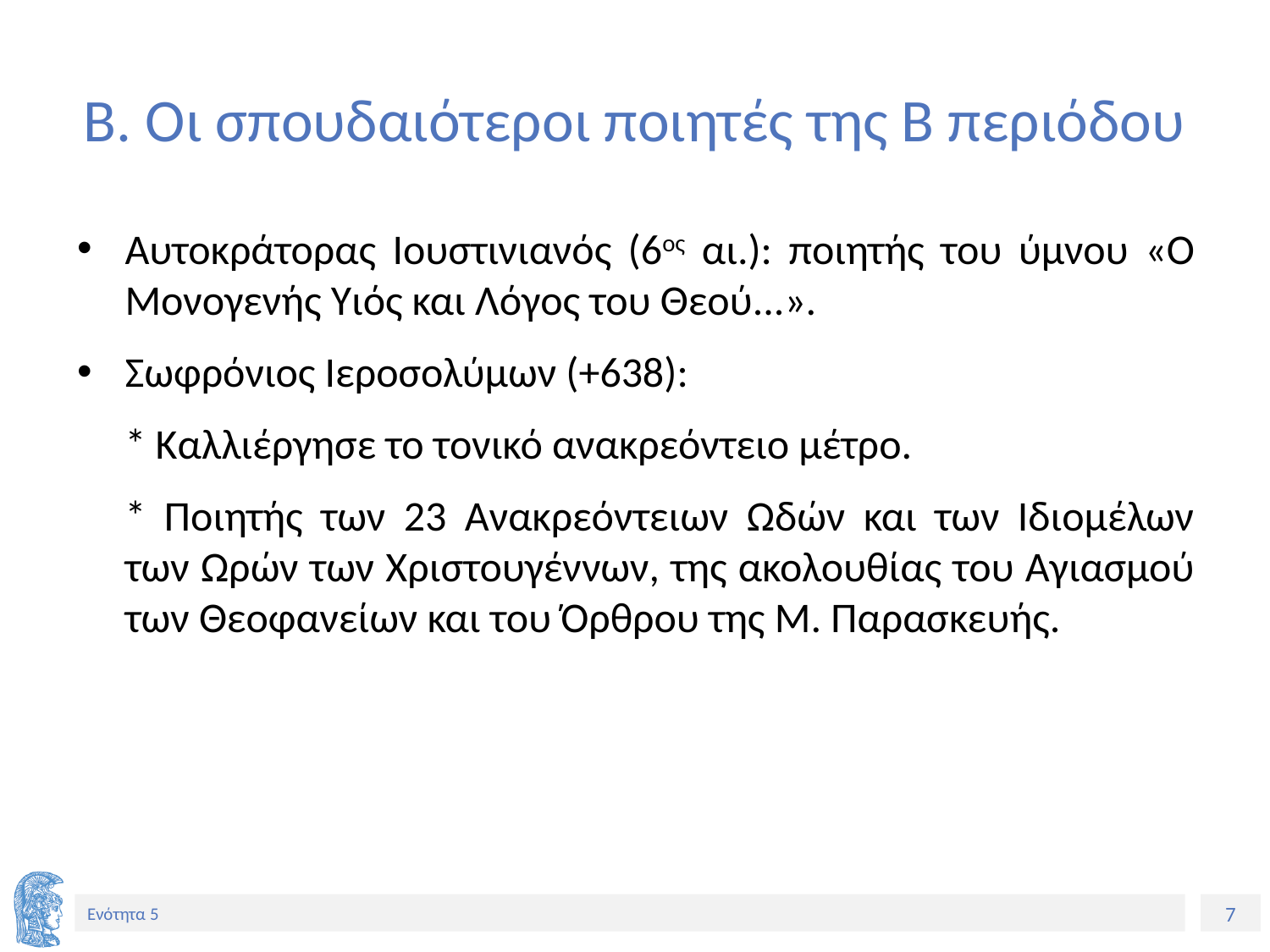

# Β. Οι σπουδαιότεροι ποιητές της Β περιόδου
Αυτοκράτορας Ιουστινιανός (6ος αι.): ποιητής του ύμνου «Ο Μονογενής Υιός και Λόγος του Θεού...».
Σωφρόνιος Ιεροσολύμων (+638):
	* Καλλιέργησε το τονικό ανακρεόντειο μέτρο.
	* Ποιητής των 23 Ανακρεόντειων Ωδών και των Ιδιομέλων των Ωρών των Χριστουγέννων, της ακολουθίας του Αγιασμού των Θεοφανείων και του Όρθρου της Μ. Παρασκευής.